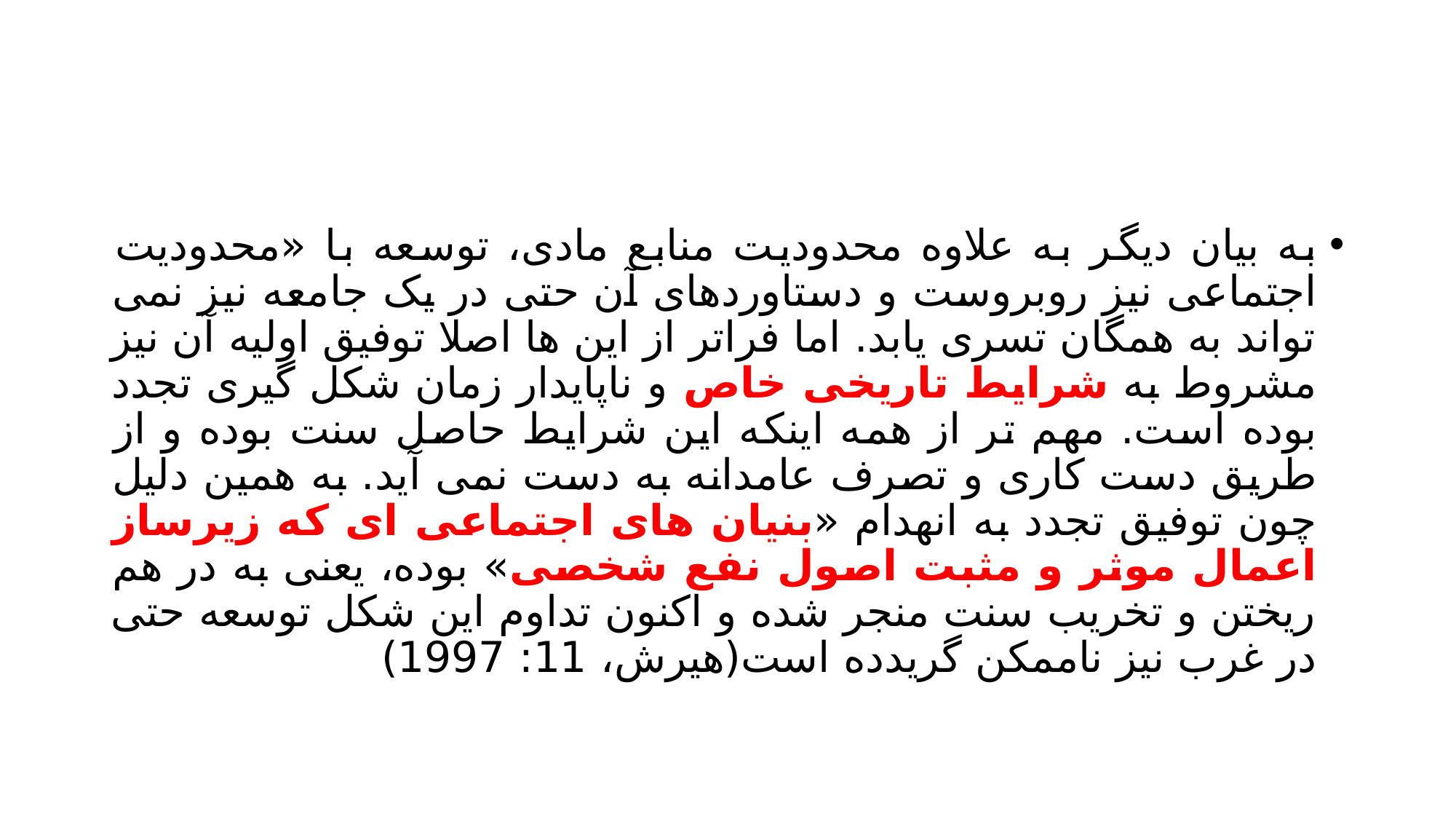

#
به بیان دیگر به علاوه محدودیت منابع مادی، توسعه با «محدودیت اجتماعی نیز روبروست و دستاوردهای آن حتی در یک جامعه نیز نمی تواند به همگان تسری یابد. اما فراتر از این ها اصلا توفیق اولیه آن نیز مشروط به شرایط تاریخی خاص و ناپایدار زمان شکل گیری تجدد بوده است. مهم تر از همه اینکه این شرایط حاصل سنت بوده و از طریق دست کاری و تصرف عامدانه به دست نمی آید. به همین دلیل چون توفیق تجدد به انهدام «بنیان های اجتماعی ای که زیرساز اعمال موثر و مثبت اصول نفع شخصی» بوده، یعنی به در هم ریختن و تخریب سنت منجر شده و اکنون تداوم این شکل توسعه حتی در غرب نیز ناممکن گریدده است(هیرش، 11: 1997)